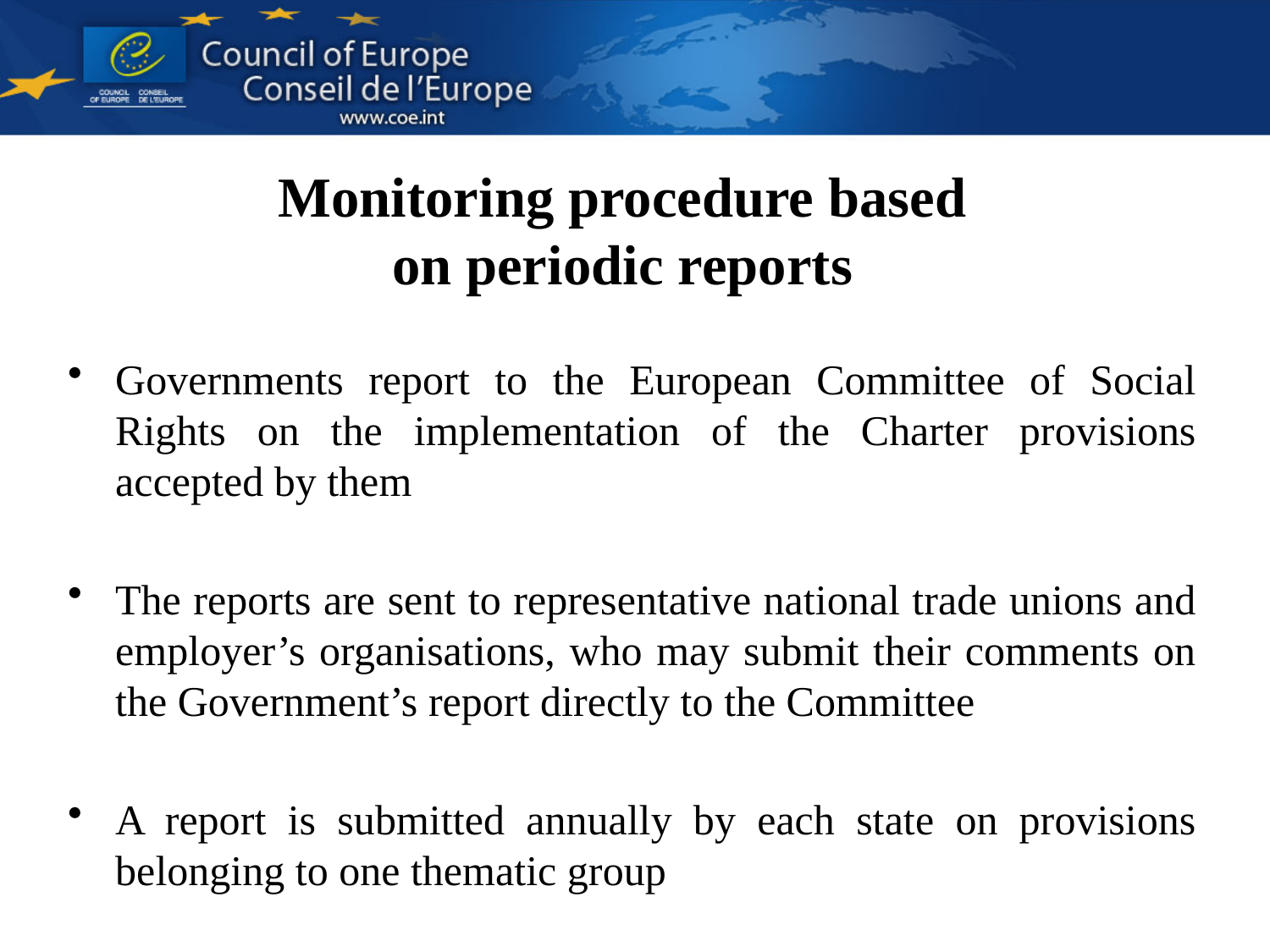

# Monitoring procedure based on periodic reports
Governments report to the European Committee of Social Rights on the implementation of the Charter provisions accepted by them

The reports are sent to representative national trade unions and employer’s organisations, who may submit their comments on the Government’s report directly to the Committee

A report is submitted annually by each state on provisions belonging to one thematic group